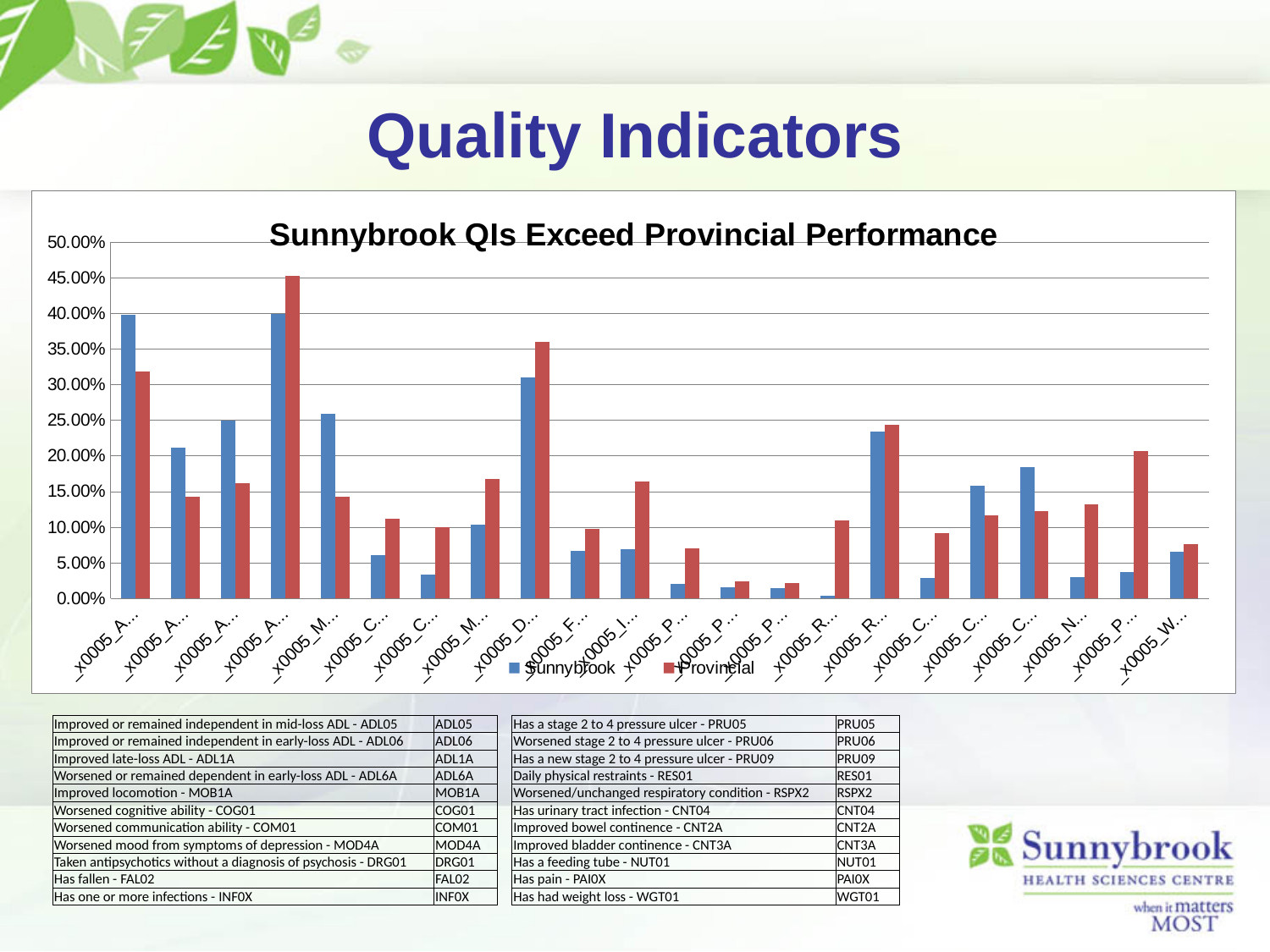

# Quality Indicators

### Chart: Sunnybrook QIs Exceed Provincial Performance

| Category | Sunnybrook | Provincial |
|---|---|---|
| _x0005_ADL05 | 0.398 | 0.318 |
| _x0005_ADL06 | 0.211 | 0.142 |
| _x0005_ADL1A | 0.249 | 0.162 |
| _x0005_ADL6A | 0.399 | 0.453 |
| _x0005_MOB1A | 0.259 | 0.143 |
| _x0005_COG01 | 0.061 | 0.112 |
| _x0005_COM01 | 0.033 | 0.1 |
| _x0005_MOD4A | 0.104 | 0.168 |
| _x0005_DRG01 | 0.31 | 0.36 |
| _x0005_FAL02 | 0.067 | 0.097 |
| _x0005_INF0X | 0.069 | 0.164 |
| _x0005_PRU05 | 0.02 | 0.07 |
| _x0005_PRU06 | 0.016 | 0.024 |
| _x0005_PRU09 | 0.014 | 0.022 |
| _x0005_RES01 | 0.004 | 0.109 |
| _x0005_RSPX2 | 0.234 | 0.244 |
| _x0005_CNT04 | 0.029 | 0.092 |
| _x0005_CNT2A | 0.158 | 0.116 |
| _x0005_CNT3A | 0.184 | 0.123 |
| _x0005_NUT01 | 0.03 | 0.132 |
| _x0005_PAI0X | 0.037 | 0.207 |
| _x0005_WGT01 | 0.066 | 0.076 |
|  |  |  |  |  |  |  |  |  |  |  |  |  |  |  |  |
| --- | --- | --- | --- | --- | --- | --- | --- | --- | --- | --- | --- | --- | --- | --- | --- |
| Improved or remained independent in mid-loss ADL - ADL05 |  |  |  |  |  | ADL05 |  | Has a stage 2 to 4 pressure ulcer - PRU05 |  |  |  |  |  | PRU05 |  |
| Improved or remained independent in early-loss ADL - ADL06 |  |  |  |  |  | ADL06 |  | Worsened stage 2 to 4 pressure ulcer - PRU06 |  |  |  |  |  | PRU06 |  |
| Improved late-loss ADL - ADL1A |  |  |  |  |  | ADL1A |  | Has a new stage 2 to 4 pressure ulcer - PRU09 |  |  |  |  |  | PRU09 |  |
| Worsened or remained dependent in early-loss ADL - ADL6A |  |  |  |  |  | ADL6A |  | Daily physical restraints - RES01 |  |  |  |  |  | RES01 |  |
| Improved locomotion - MOB1A |  |  |  |  |  | MOB1A |  | Worsened/unchanged respiratory condition - RSPX2 |  |  |  |  |  | RSPX2 |  |
| Worsened cognitive ability - COG01 |  |  |  |  |  | COG01 |  | Has urinary tract infection - CNT04 |  |  |  |  |  | CNT04 |  |
| Worsened communication ability - COM01 |  |  |  |  |  | COM01 |  | Improved bowel continence - CNT2A |  |  |  |  |  | CNT2A |  |
| Worsened mood from symptoms of depression - MOD4A |  |  |  |  |  | MOD4A |  | Improved bladder continence - CNT3A |  |  |  |  |  | CNT3A |  |
| Taken antipsychotics without a diagnosis of psychosis - DRG01 |  |  |  |  |  | DRG01 |  | Has a feeding tube - NUT01 |  |  |  |  |  | NUT01 |  |
| Has fallen - FAL02 |  |  |  |  |  | FAL02 |  | Has pain - PAI0X |  |  |  |  |  | PAI0X |  |
| Has one or more infections - INF0X |  |  |  |  |  | INF0X |  | Has had weight loss - WGT01 |  |  |  |  |  | WGT01 |  |
|  |  |  |  |  |  |  |  |  |  |  |  |  |  |  |  |